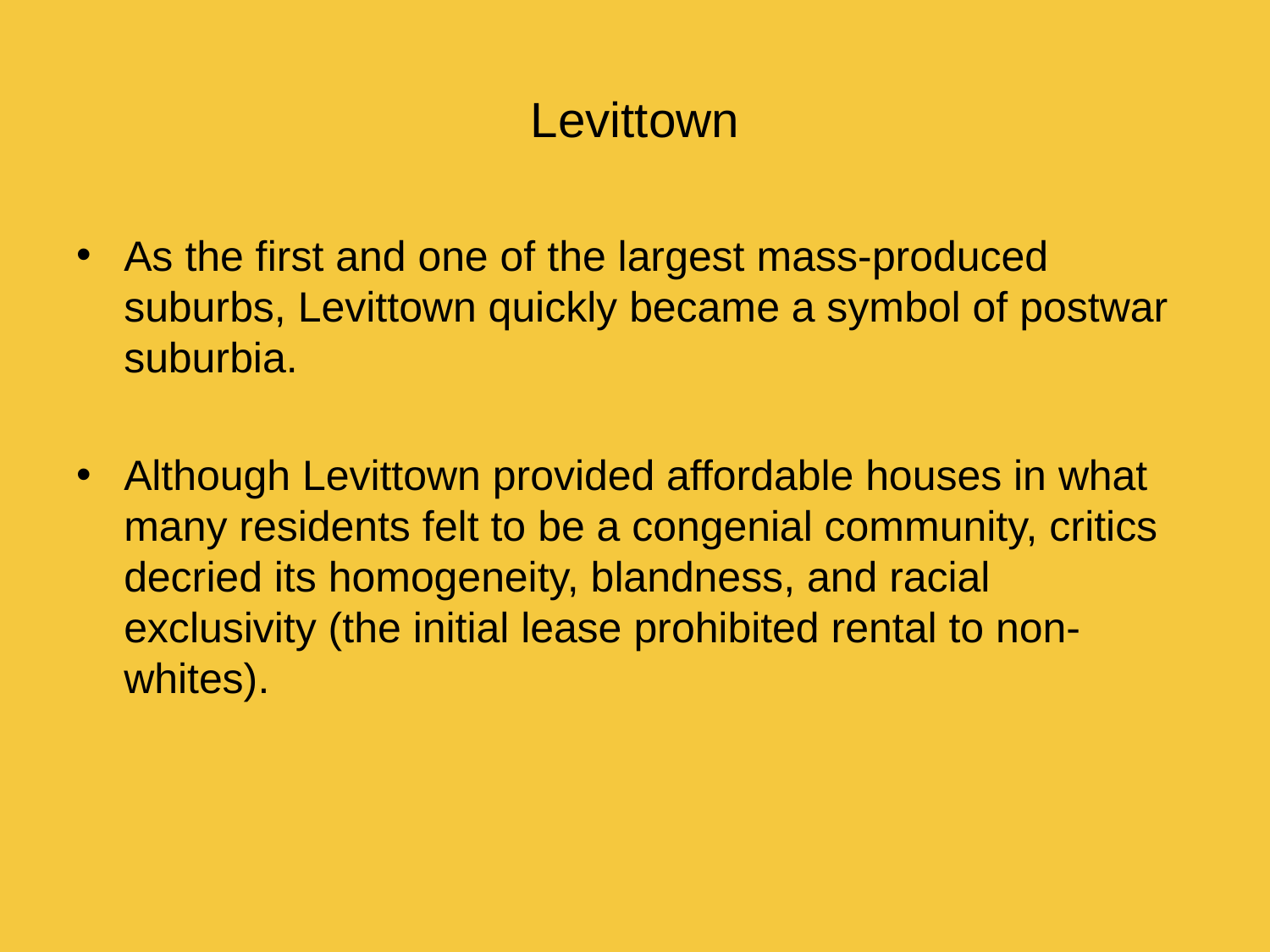

# Levittown
As the first and one of the largest mass-produced suburbs, Levittown quickly became a symbol of postwar suburbia.

Although Levittown provided affordable houses in what many residents felt to be a congenial community, critics decried its homogeneity, blandness, and racial exclusivity (the initial lease prohibited rental to non-whites).